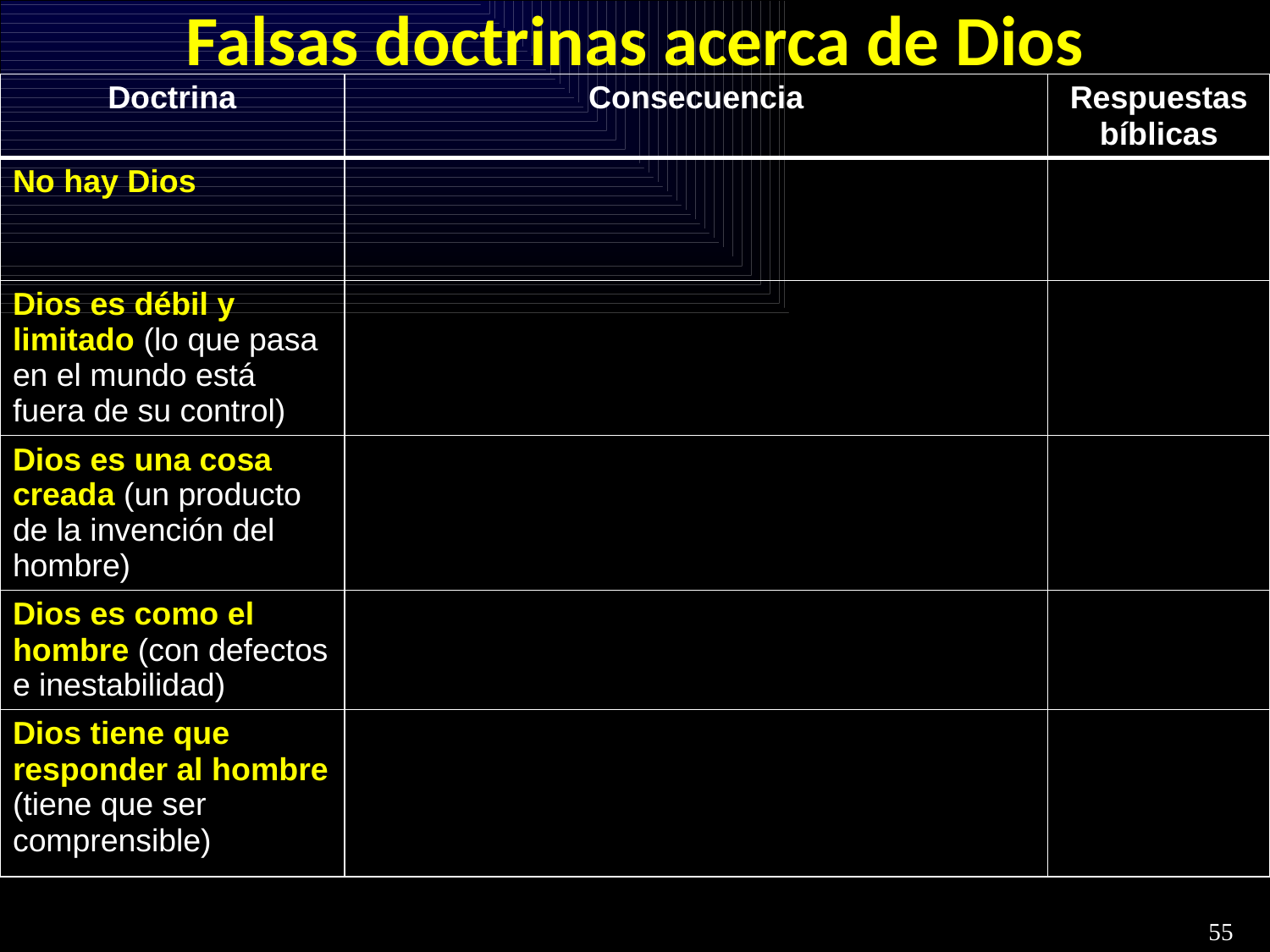

# Falsas doctrinas acerca de Dios
| Doctrina | Consecuencia | Respuestas bíblicas |
| --- | --- | --- |
| No hay Dios |  |  |
| Dios es débil y limitado (lo que pasa en el mundo está fuera de su control) |  |  |
| Dios es una cosa creada (un producto de la invención del hombre) |  |  |
| Dios es como el hombre (con defectos e inestabilidad) |  |  |
| Dios tiene que responder al hombre (tiene que ser comprensible) |  |  |
55